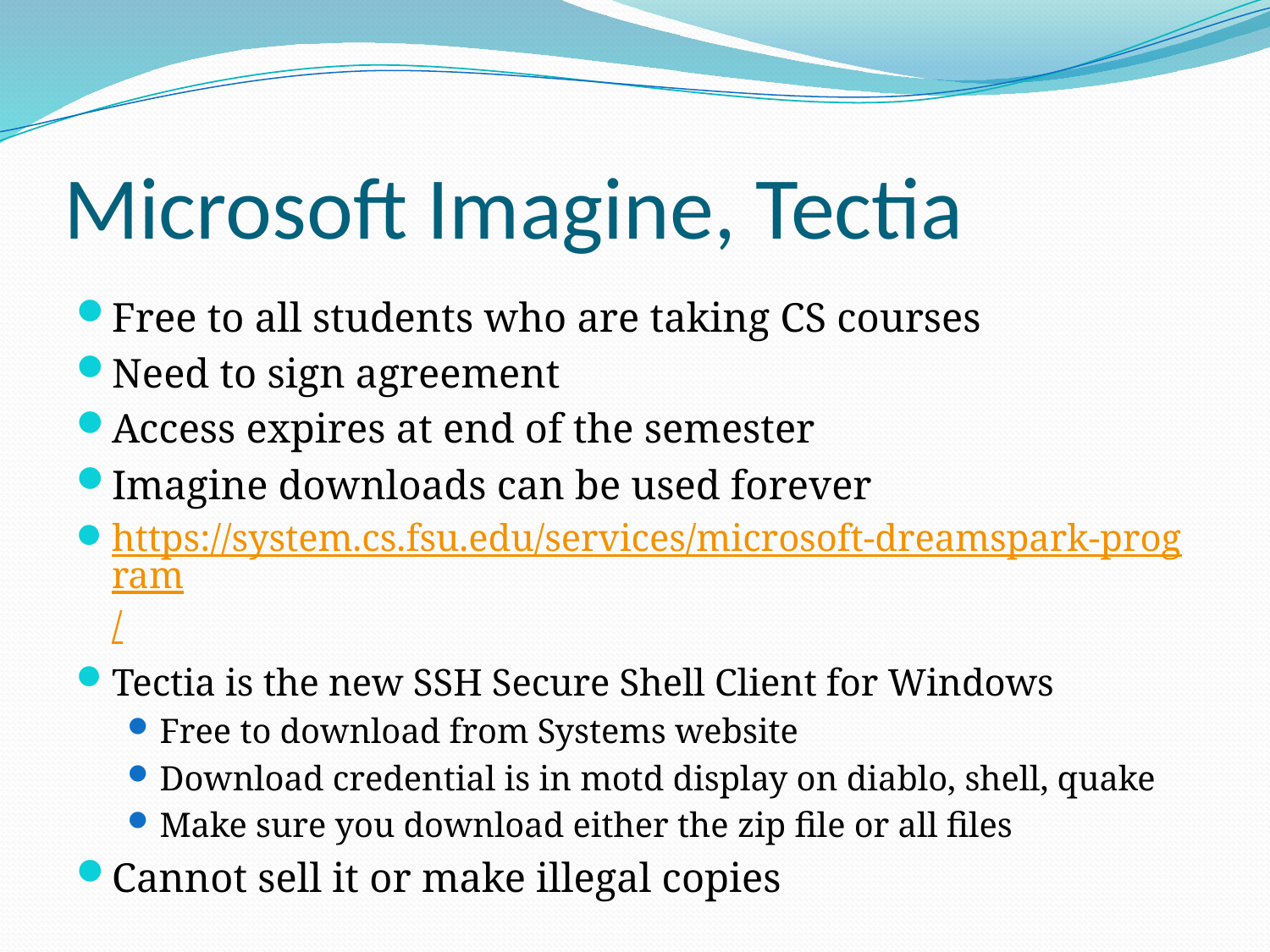

# Microsoft Imagine, Tectia
Free to all students who are taking CS courses
Need to sign agreement
Access expires at end of the semester
Imagine downloads can be used forever
https://system.cs.fsu.edu/services/microsoft-dreamspark-program/
Tectia is the new SSH Secure Shell Client for Windows
Free to download from Systems website
Download credential is in motd display on diablo, shell, quake
Make sure you download either the zip file or all files
Cannot sell it or make illegal copies